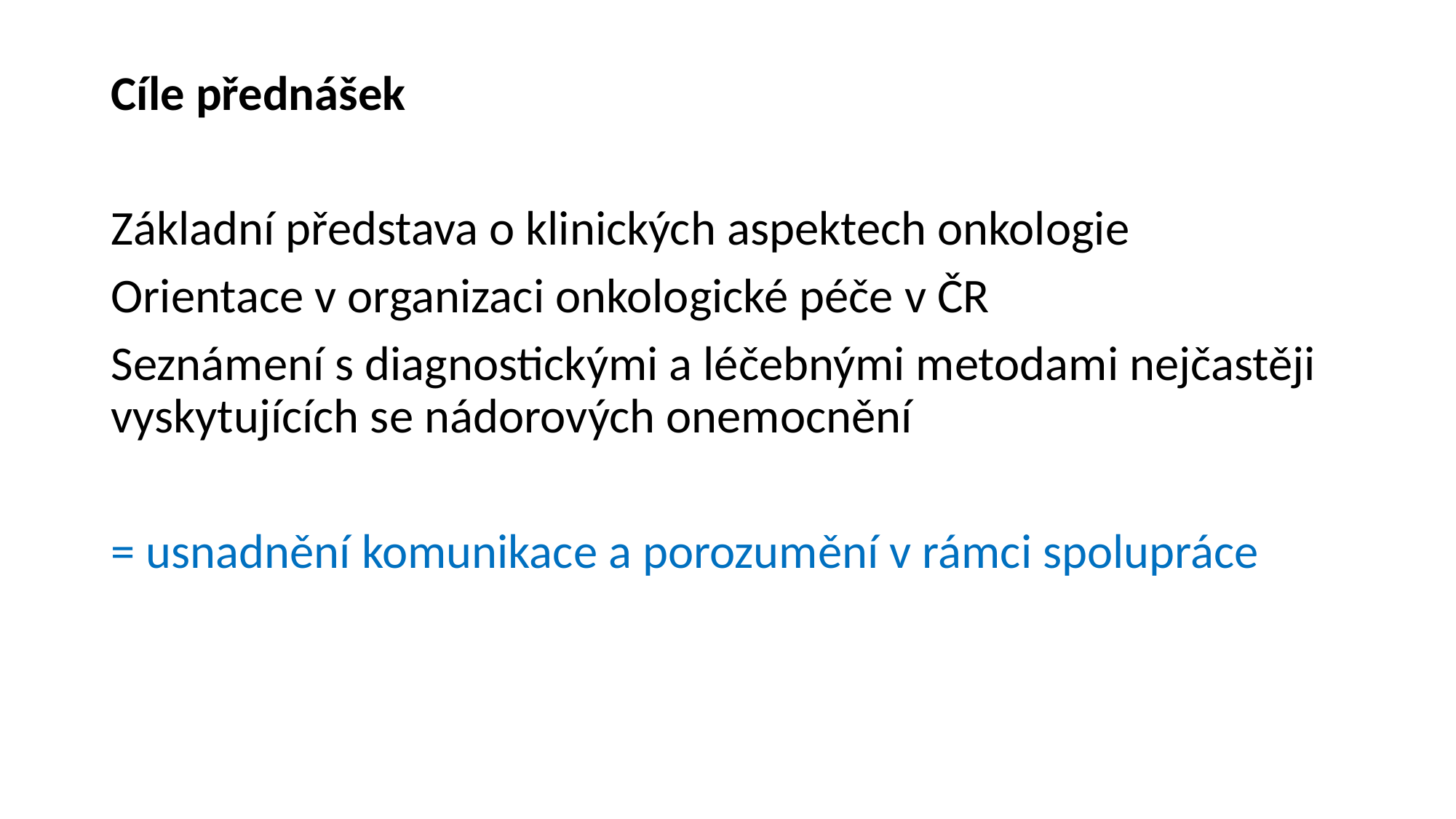

Cíle přednášek

Základní představa o klinických aspektech onkologie
Orientace v organizaci onkologické péče v ČR
Seznámení s diagnostickými a léčebnými metodami nejčastěji vyskytujících se nádorových onemocnění

= usnadnění komunikace a porozumění v rámci spolupráce